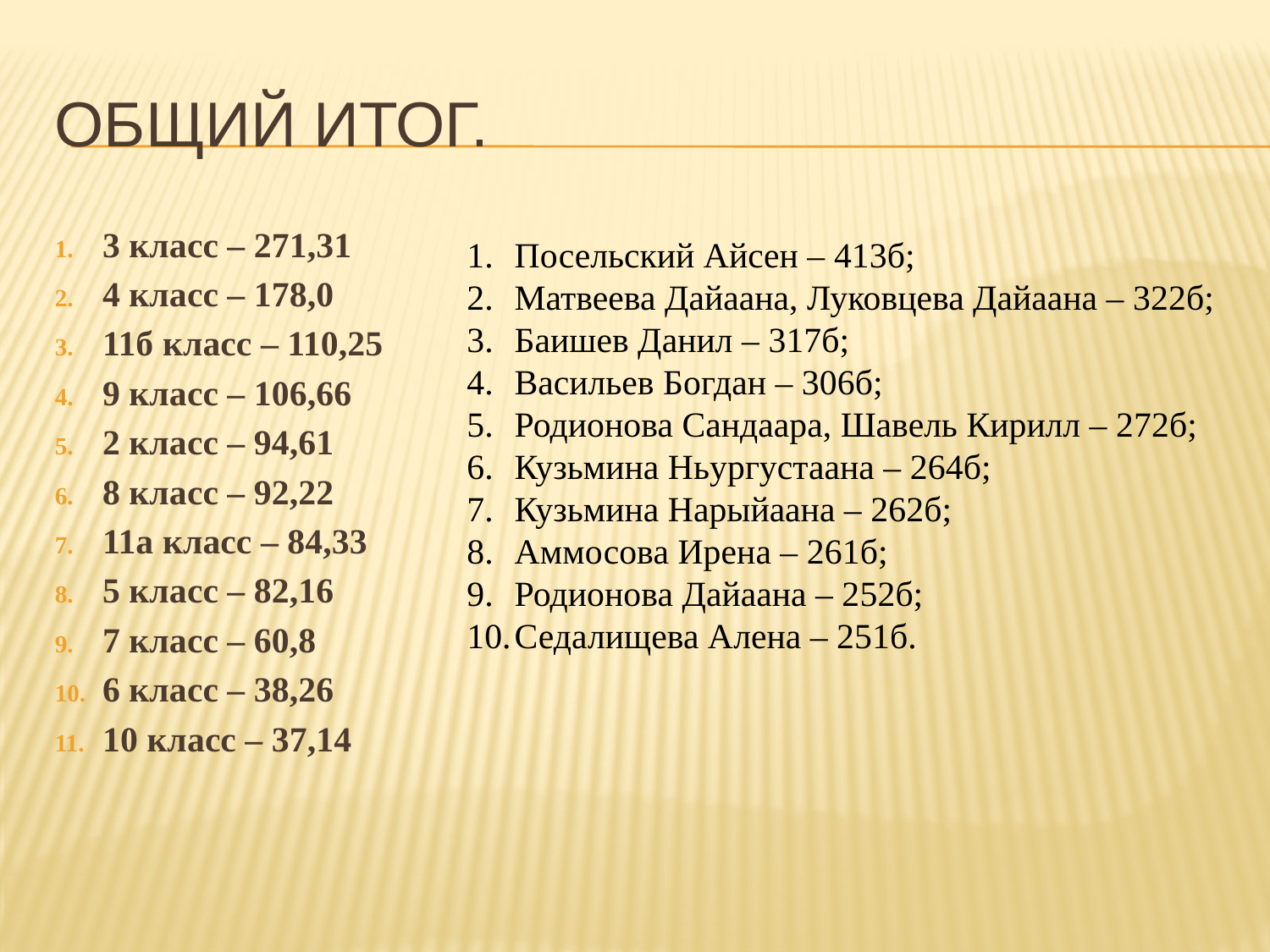

# Общий итог.
3 класс – 271,31
4 класс – 178,0
11б класс – 110,25
9 класс – 106,66
2 класс – 94,61
8 класс – 92,22
11а класс – 84,33
5 класс – 82,16
7 класс – 60,8
6 класс – 38,26
10 класс – 37,14

Посельский Айсен – 413б;
Матвеева Дайаана, Луковцева Дайаана – 322б;
Баишев Данил – 317б;
Васильев Богдан – 306б;
Родионова Сандаара, Шавель Кирилл – 272б;
Кузьмина Ньургустаана – 264б;
Кузьмина Нарыйаана – 262б;
Аммосова Ирена – 261б;
Родионова Дайаана – 252б;
Седалищева Алена – 251б.